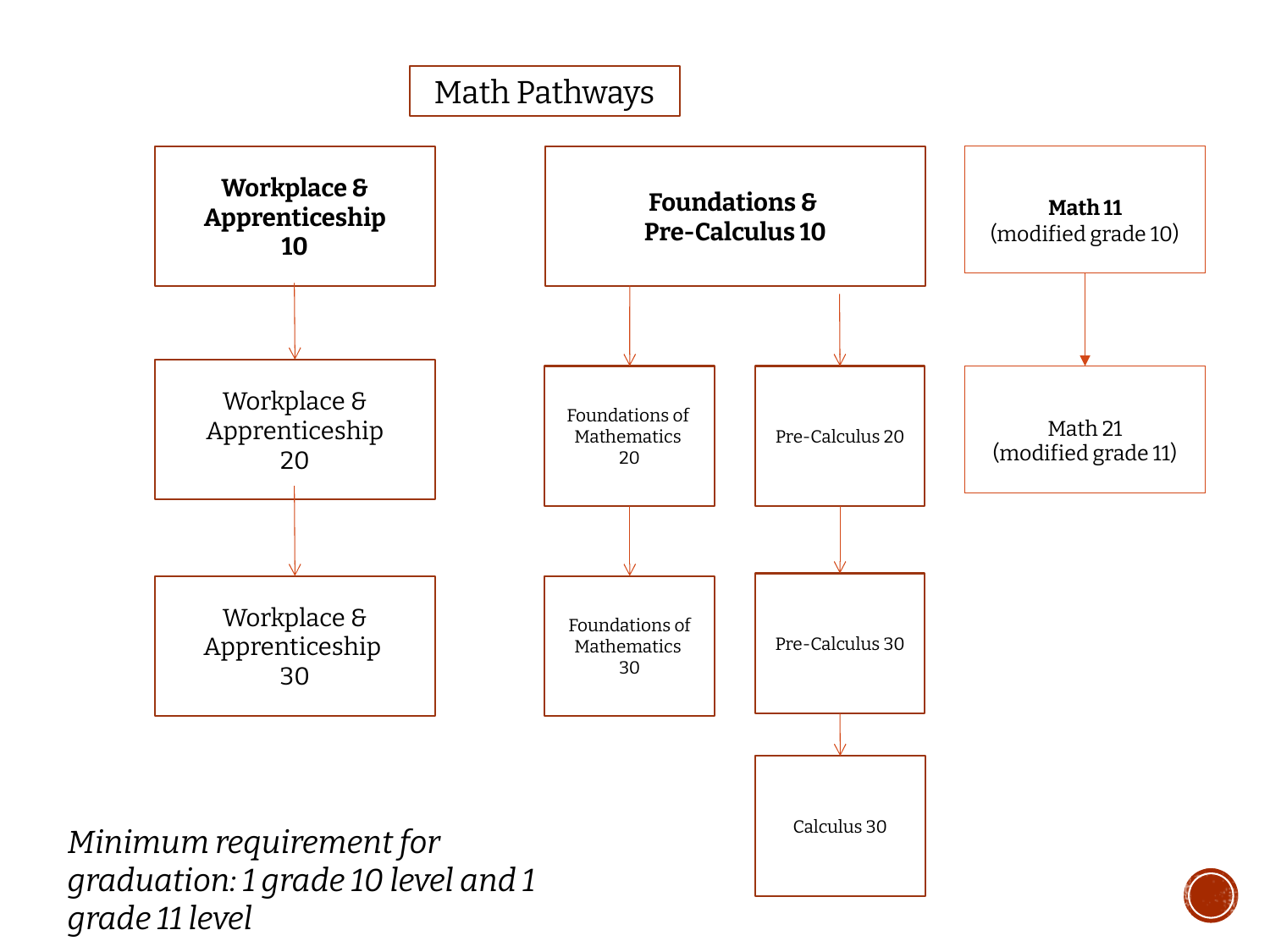

Math Pathways
Workplace & Apprenticeship
10
Foundations &
Pre-Calculus 10

Math 11
(modified grade 10)

Workplace & Apprenticeship
20
Foundations of
Mathematics
20
Pre-Calculus 20

Math 21
(modified grade 11)

Pre-Calculus 30
Workplace & Apprenticeship
30
Foundations of Mathematics
30
Calculus 30
Minimum requirement for graduation: 1 grade 10 level and 1 grade 11 level